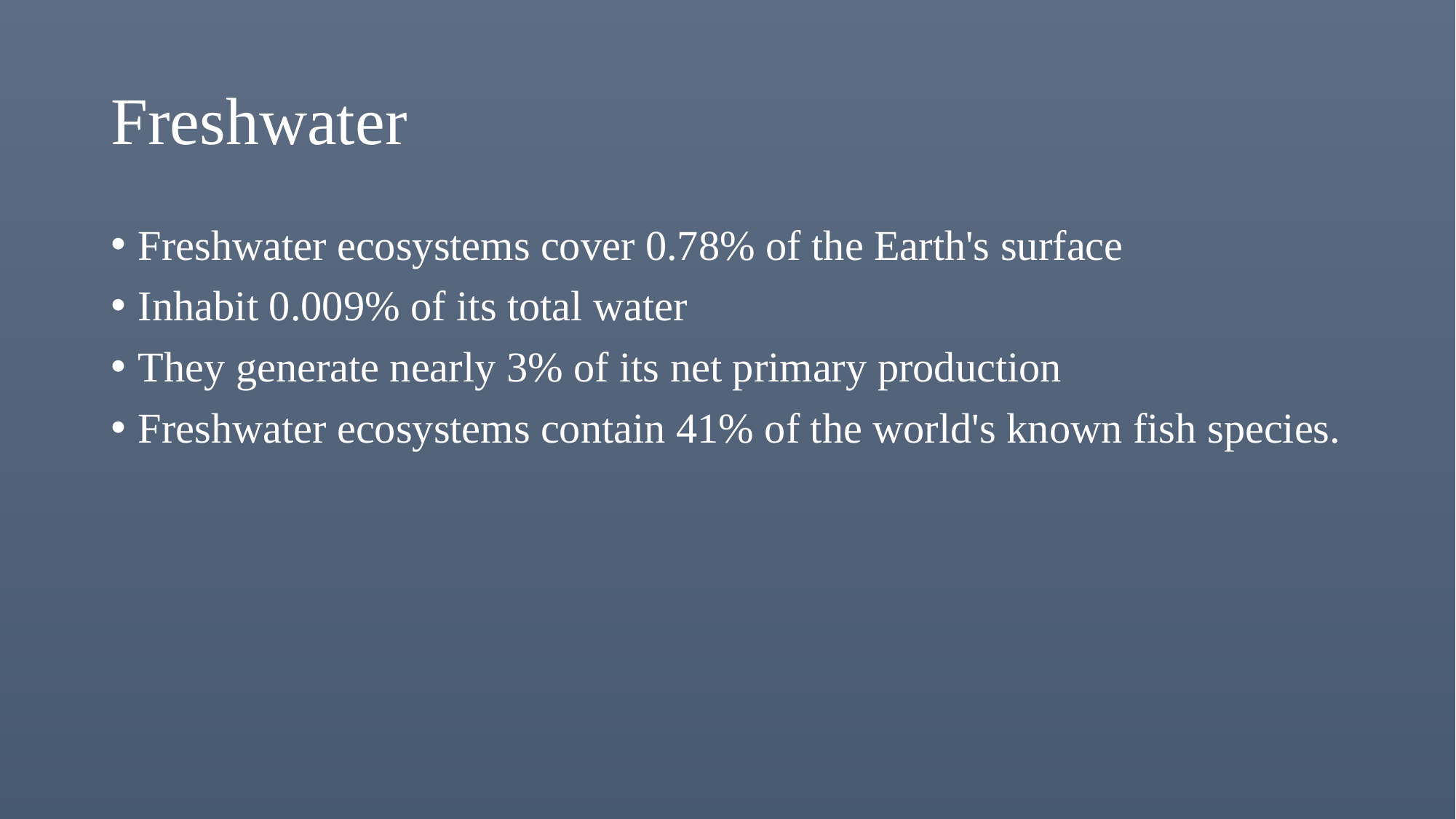

# Freshwater
Freshwater ecosystems cover 0.78% of the Earth's surface
Inhabit 0.009% of its total water
They generate nearly 3% of its net primary production
Freshwater ecosystems contain 41% of the world's known fish species.